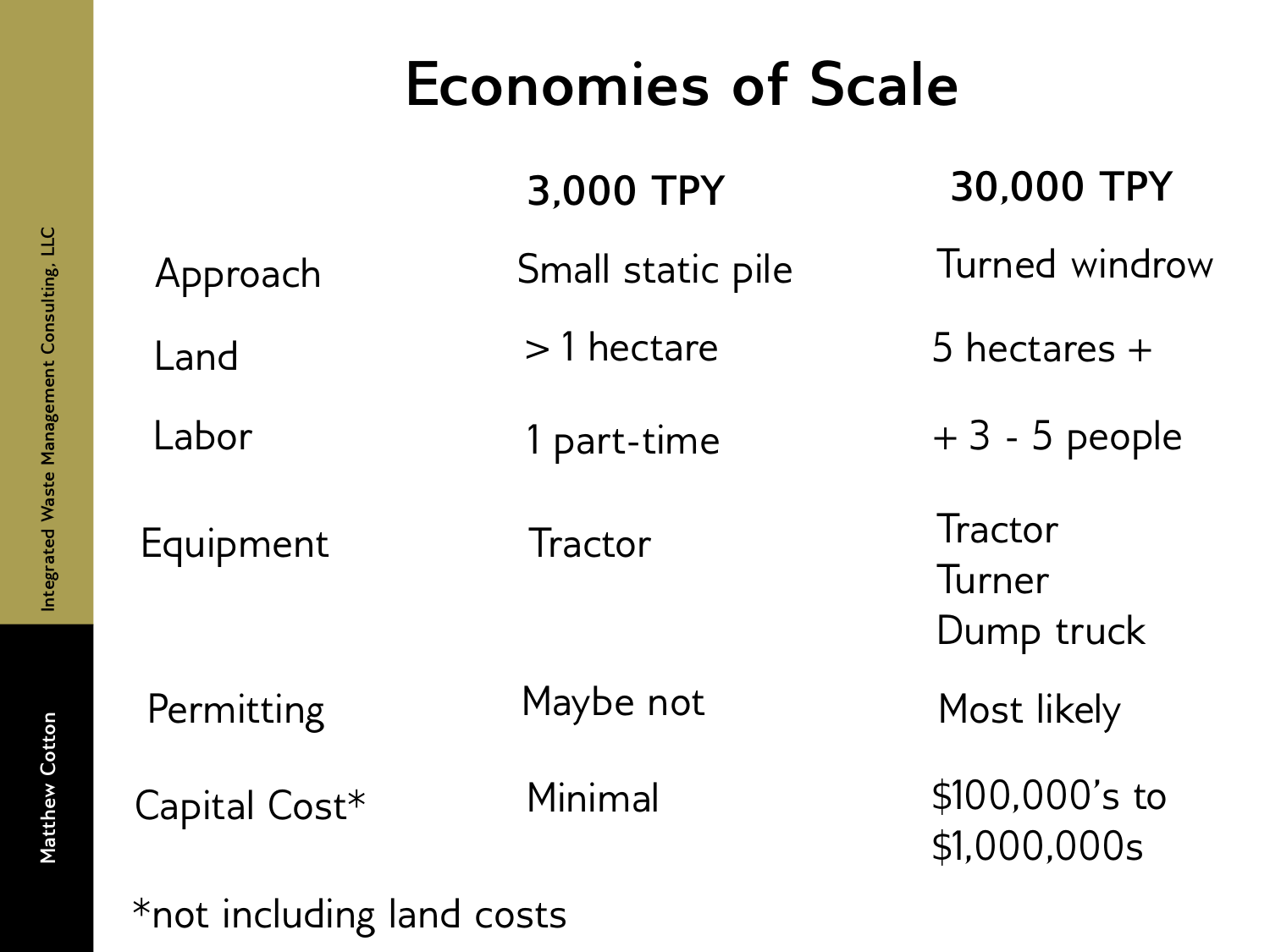

# Economies of Scale
30,000 TPY
3,000 TPY
Turned windrow
Small static pile
Approach
> 1 hectare
5 hectares +
Land
Labor
+ 3 - 5 people
1 part-time
Tractor
Turner
Dump truck
Equipment
Tractor
Maybe not
Most likely
Permitting
$100,000’s to $1,000,000s
Minimal
Capital Cost*
*not including land costs